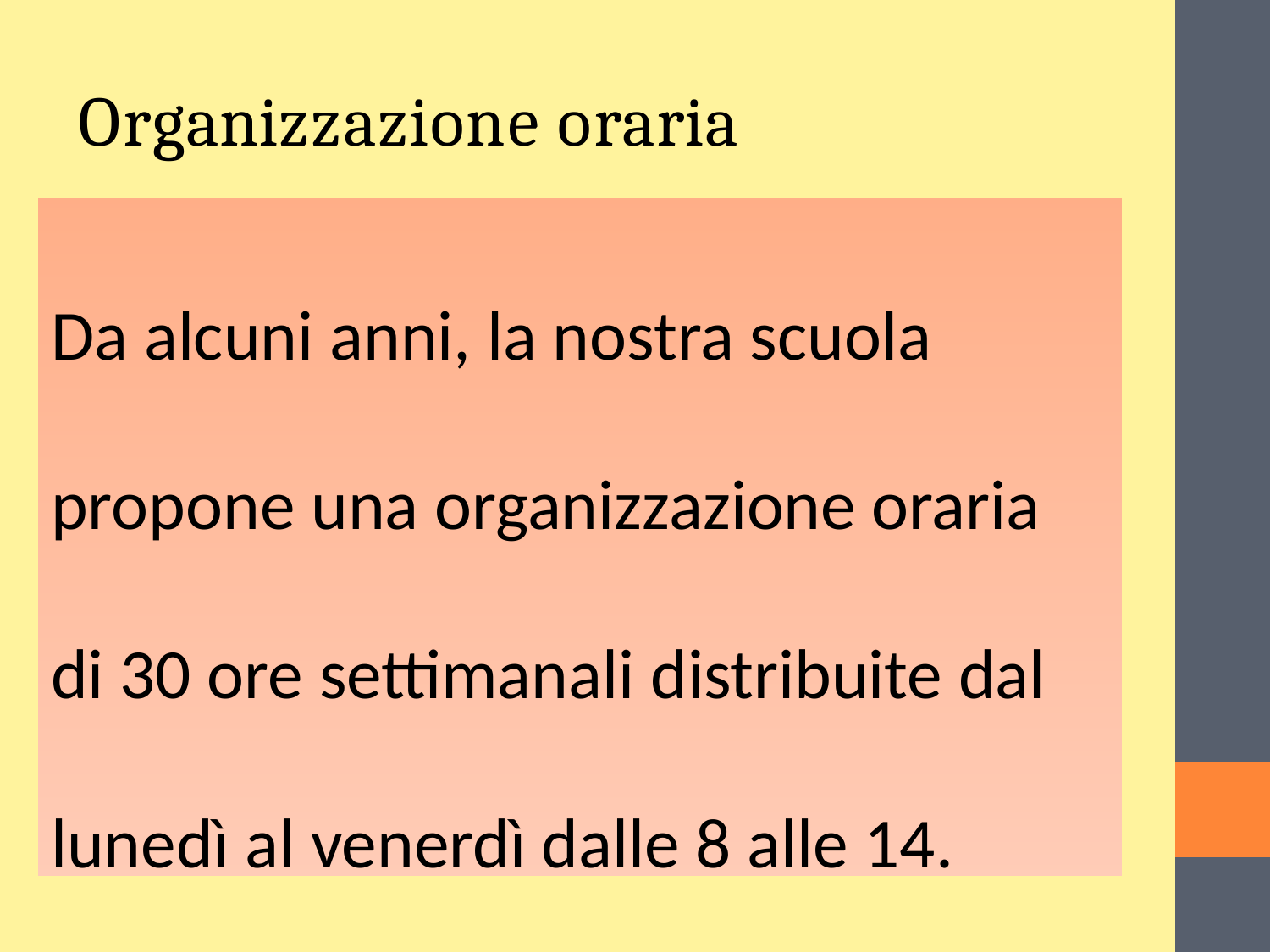

Organizzazione oraria

Da alcuni anni, la nostra scuola propone una organizzazione oraria di 30 ore settimanali distribuite dal lunedì al venerdì dalle 8 alle 14.